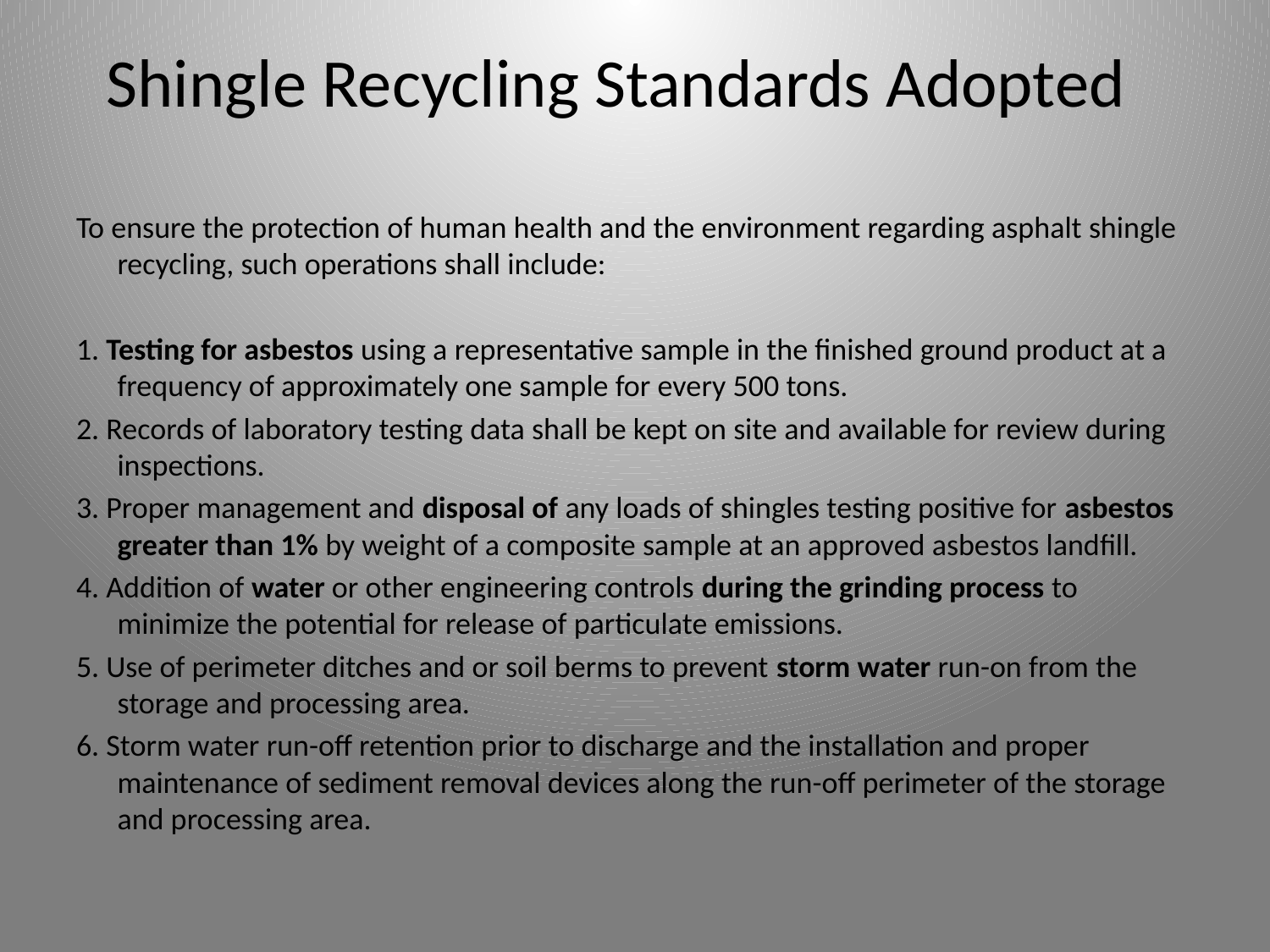

# Shingle Recycling Standards Adopted

To ensure the protection of human health and the environment regarding asphalt shingle recycling, such operations shall include:

1. Testing for asbestos using a representative sample in the finished ground product at a frequency of approximately one sample for every 500 tons.
2. Records of laboratory testing data shall be kept on site and available for review during inspections.
3. Proper management and disposal of any loads of shingles testing positive for asbestos greater than 1% by weight of a composite sample at an approved asbestos landfill.
4. Addition of water or other engineering controls during the grinding process to minimize the potential for release of particulate emissions.
5. Use of perimeter ditches and or soil berms to prevent storm water run-on from the storage and processing area.
6. Storm water run-off retention prior to discharge and the installation and proper maintenance of sediment removal devices along the run-off perimeter of the storage and processing area.